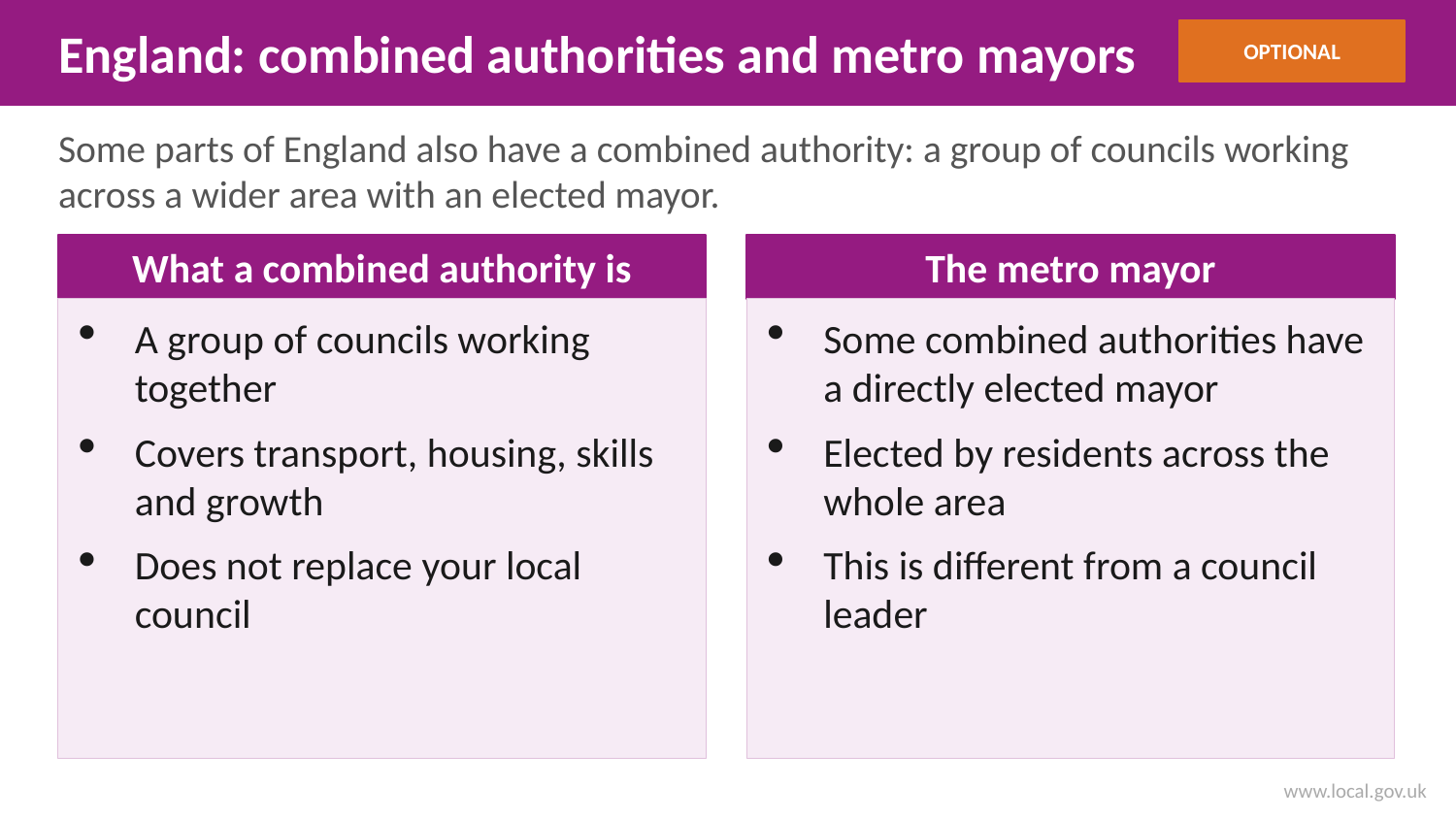

England: combined authorities and metro mayors

OPTIONAL
Some parts of England also have a combined authority: a group of councils working across a wider area with an elected mayor.

What a combined authority is

The metro mayor

A group of councils working together
Covers transport, housing, skills and growth
Does not replace your local council
Some combined authorities have a directly elected mayor
Elected by residents across the whole area
This is different from a council leader
www.local.gov.uk